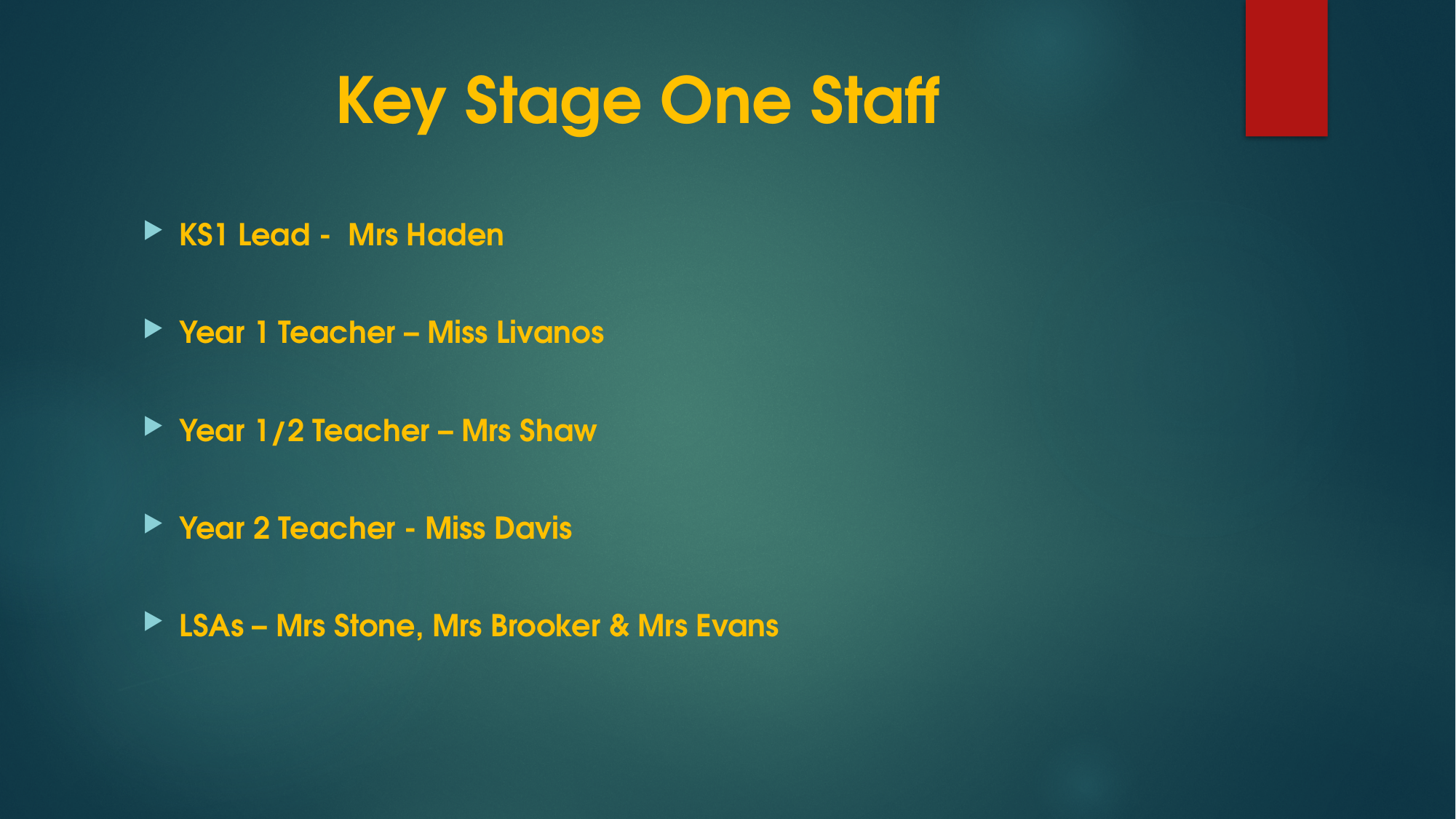

# Key Stage One Staff
KS1 Lead -  Mrs Haden

Year 1 Teacher – Miss Livanos

Year 1/2 Teacher – Mrs Shaw

Year 2 Teacher - Miss Davis

LSAs – Mrs Stone, Mrs Brooker & Mrs Evans